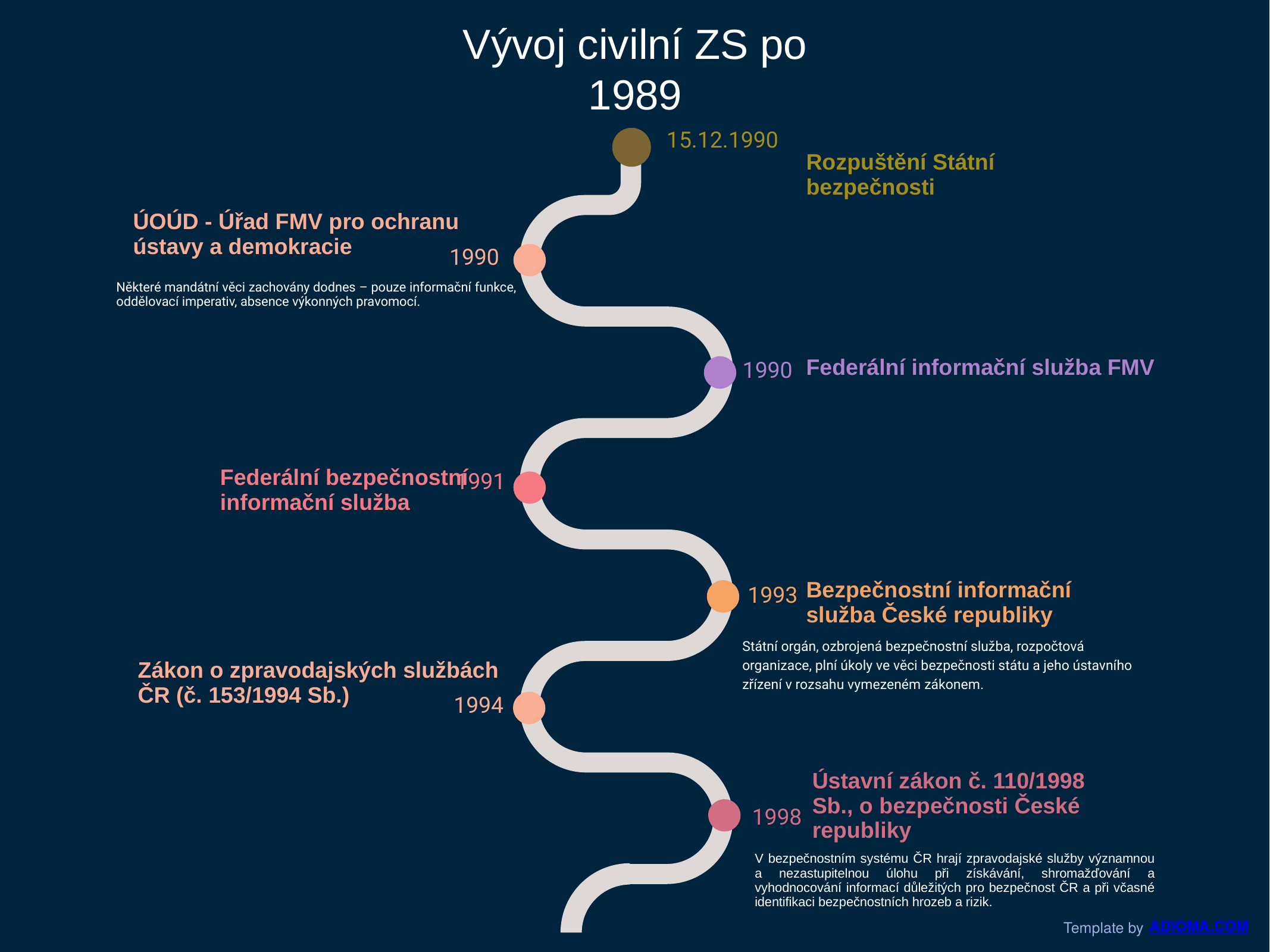

Vývoj civilní ZS po 1989

15.12.1990

Rozpuštění Státní bezpečnosti
ÚOÚD - Úřad FMV pro ochranu ústavy a demokracie

Některé mandátní věci zachovány dodnes – pouze informační funkce, oddělovací imperativ, absence výkonných pravomocí.

1990

Federální informační služba FMV

1990
Federální bezpečnostní informační služba
1991

Bezpečnostní informační služba České republiky

1993
Státní orgán, ozbrojená bezpečnostní služba, rozpočtová organizace, plní úkoly ve věci bezpečnosti státu a jeho ústavního zřízení v rozsahu vymezeném zákonem.
Zákon o zpravodajských službách ČR (č. 153/1994 Sb.)

1994

Ústavní zákon č. 110/1998 Sb., o bezpečnosti České republiky

1998
V bezpečnostním systému ČR hrají zpravodajské služby významnou a nezastupitelnou úlohu při získávání, shromažďování a vyhodnocování informací důležitých pro bezpečnost ČR a při včasné identifikaci bezpečnostních hrozeb a rizik.